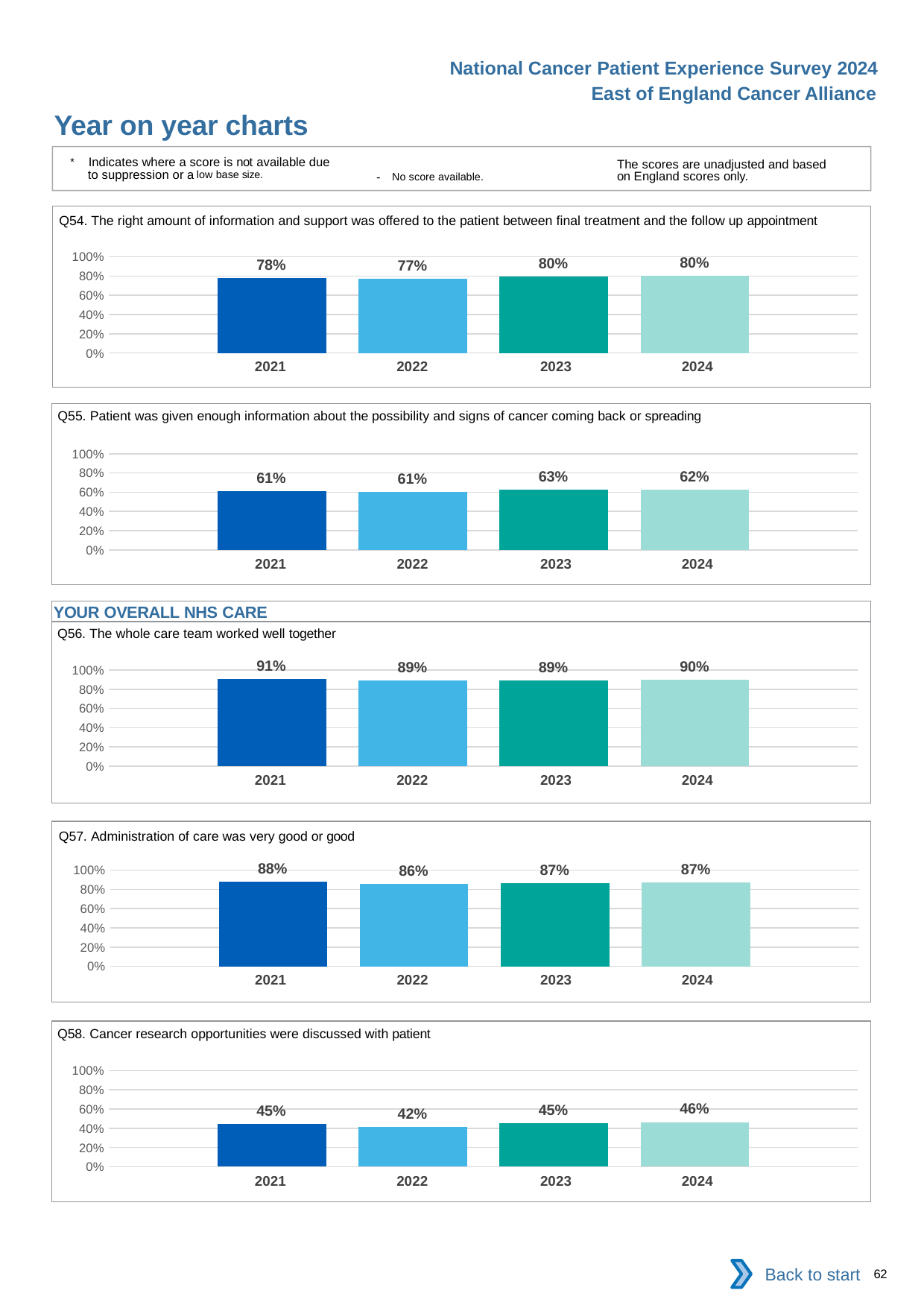

National Cancer Patient Experience Survey 2024
East of England Cancer Alliance
Year on year charts

*  Indicates where a score is not available due to suppression or a low base size.
The scores are unadjusted and based on England scores only.
- No score available.
Q54. The right amount of information and support was offered to the patient between final treatment and the follow up appointment

### Chart

| Category | 2021 | 2022 | 2023 | 2024 |
|---|---|---|---|---|
| Category 1 | 0.7809153 | 0.7704722 | 0.7968233 | 0.8008513 |
| 2021 | 2022 | 2023 | 2024 |
| --- | --- | --- | --- |
Q55. Patient was given enough information about the possibility and signs of cancer coming back or spreading

### Chart

| Category | 2021 | 2022 | 2023 | 2024 |
|---|---|---|---|---|
| Category 1 | 0.6082923 | 0.60631 | 0.6274401 | 0.6248708 |
| 2021 | 2022 | 2023 | 2024 |
| --- | --- | --- | --- |
YOUR OVERALL NHS CARE
Q56. The whole care team worked well together

### Chart

| Category | 2021 | 2022 | 2023 | 2024 |
|---|---|---|---|---|
| Category 1 | 0.9056107 | 0.8872885 | 0.8916779 | 0.8972184 |
| 2021 | 2022 | 2023 | 2024 |
| --- | --- | --- | --- |
Q57. Administration of care was very good or good

### Chart

| Category | 2021 | 2022 | 2023 | 2024 |
|---|---|---|---|---|
| Category 1 | 0.8829327 | 0.860308 | 0.8673367 | 0.8697868 |
| 2021 | 2022 | 2023 | 2024 |
| --- | --- | --- | --- |
Q58. Cancer research opportunities were discussed with patient

### Chart

| Category | 2021 | 2022 | 2023 | 2024 |
|---|---|---|---|---|
| Category 1 | 0.4469586 | 0.4157428 | 0.4509713 | 0.463933 |
| 2021 | 2022 | 2023 | 2024 |
| --- | --- | --- | --- |
Back to start

62